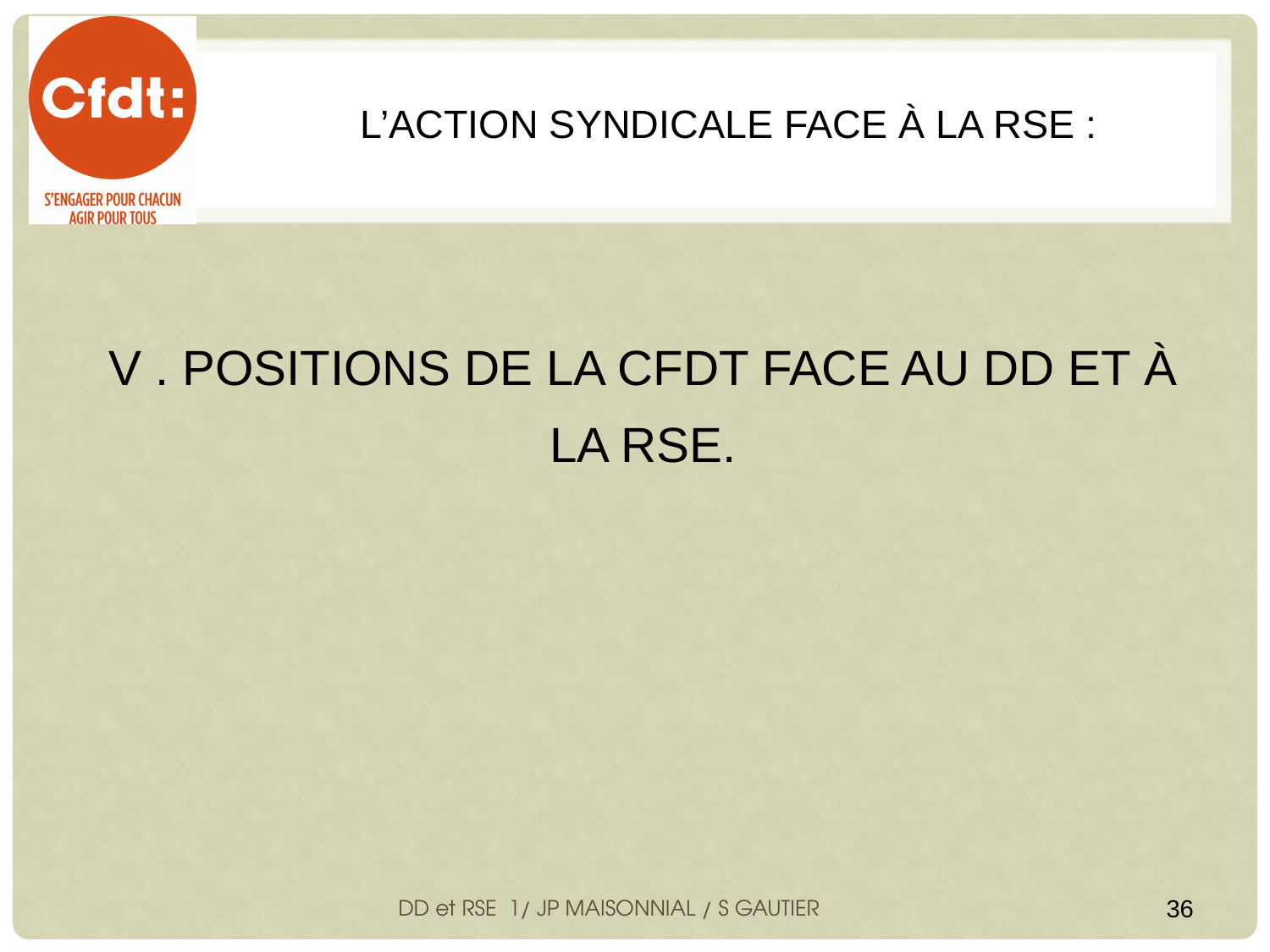

# L’Action Syndicale FACE À LA RSE :

V . POSITIONS DE LA CFDT FACE AU DD ET À LA RSE.
DD et RSE  1/ JP MAISONNIAL / S GAUTIER
36